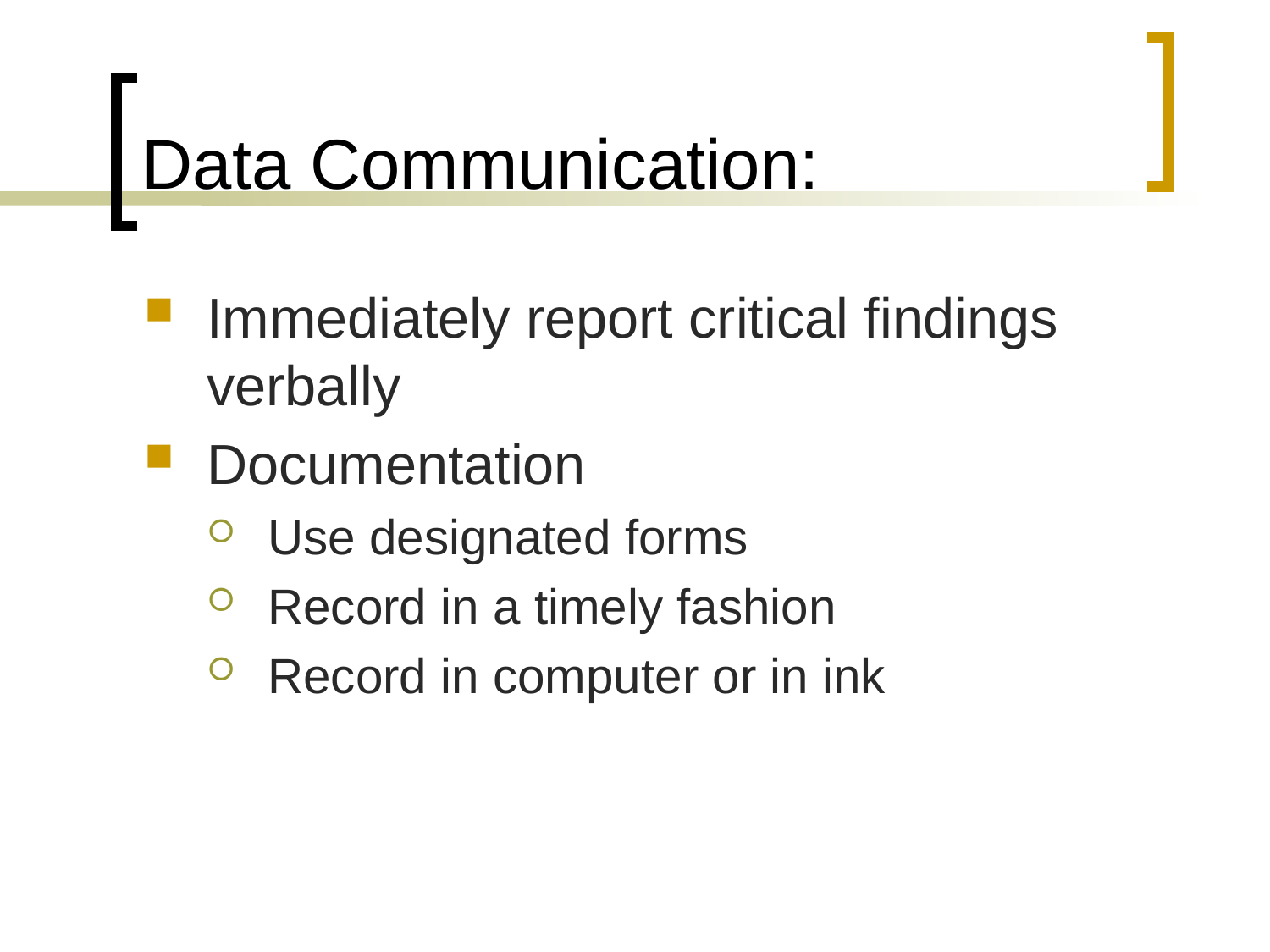

# Data Communication:
Immediately report critical findings verbally
Documentation
Use designated forms
Record in a timely fashion
Record in computer or in ink